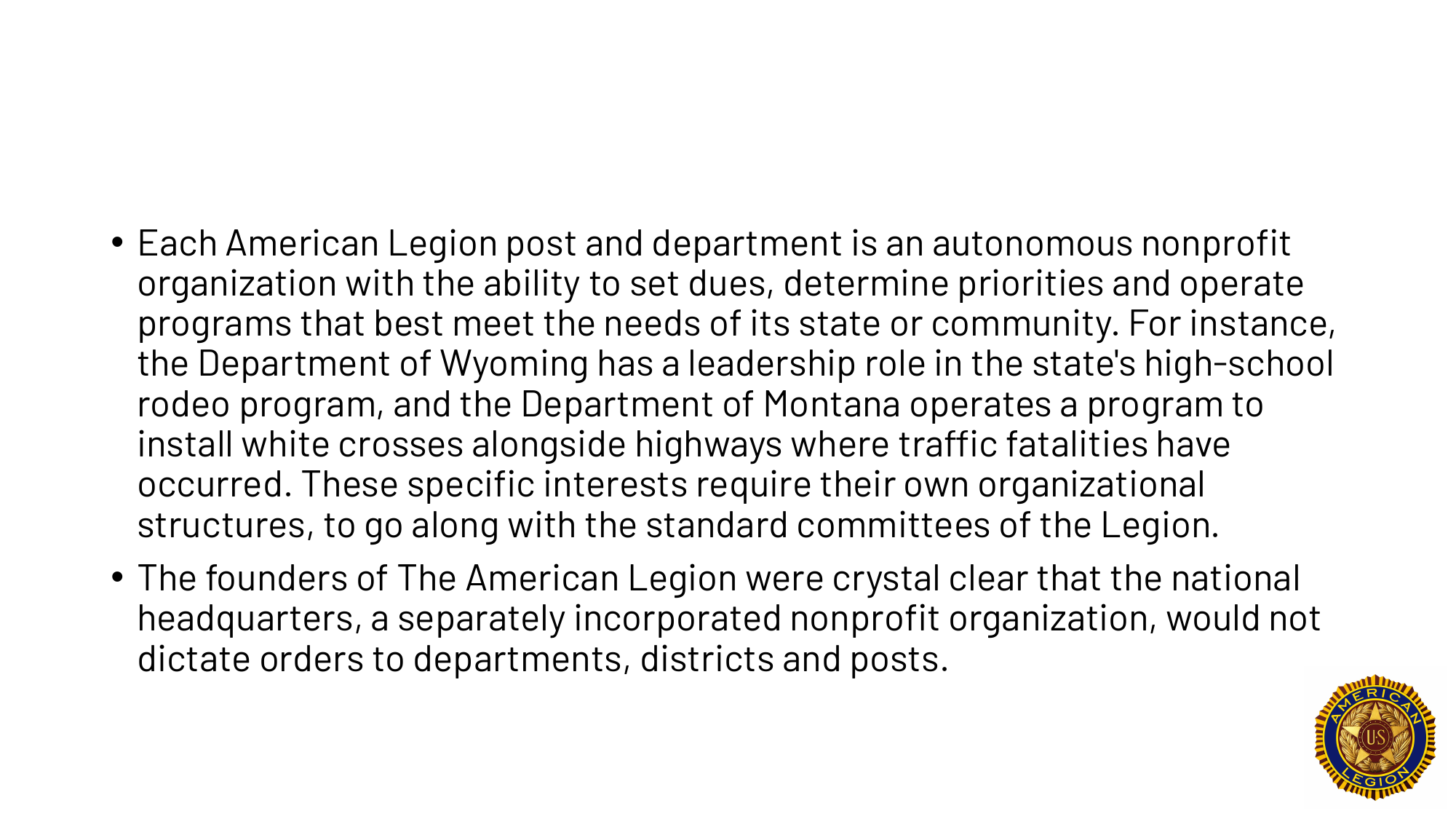

#
Each American Legion post and department is an autonomous nonprofit organization with the ability to set dues, determine priorities and operate programs that best meet the needs of its state or community. For instance, the Department of Wyoming has a leadership role in the state's high-school rodeo program, and the Department of Montana operates a program to install white crosses alongside highways where traffic fatalities have occurred. These specific interests require their own organizational structures, to go along with the standard committees of the Legion.
The founders of The American Legion were crystal clear that the national headquarters, a separately incorporated nonprofit organization, would not dictate orders to departments, districts and posts.